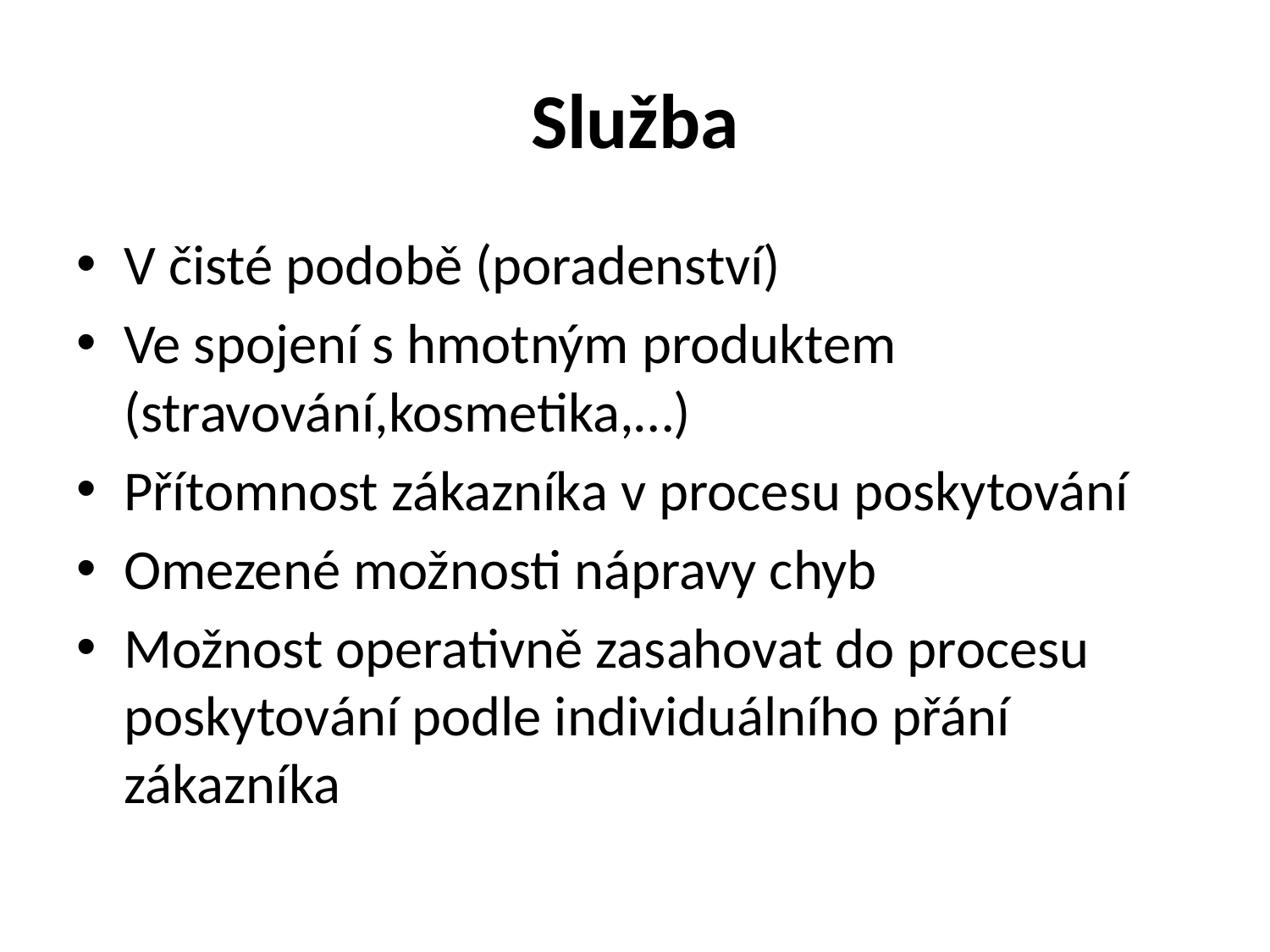

# Služba
V čisté podobě (poradenství)
Ve spojení s hmotným produktem (stravování,kosmetika,…)
Přítomnost zákazníka v procesu poskytování
Omezené možnosti nápravy chyb
Možnost operativně zasahovat do procesu poskytování podle individuálního přání zákazníka